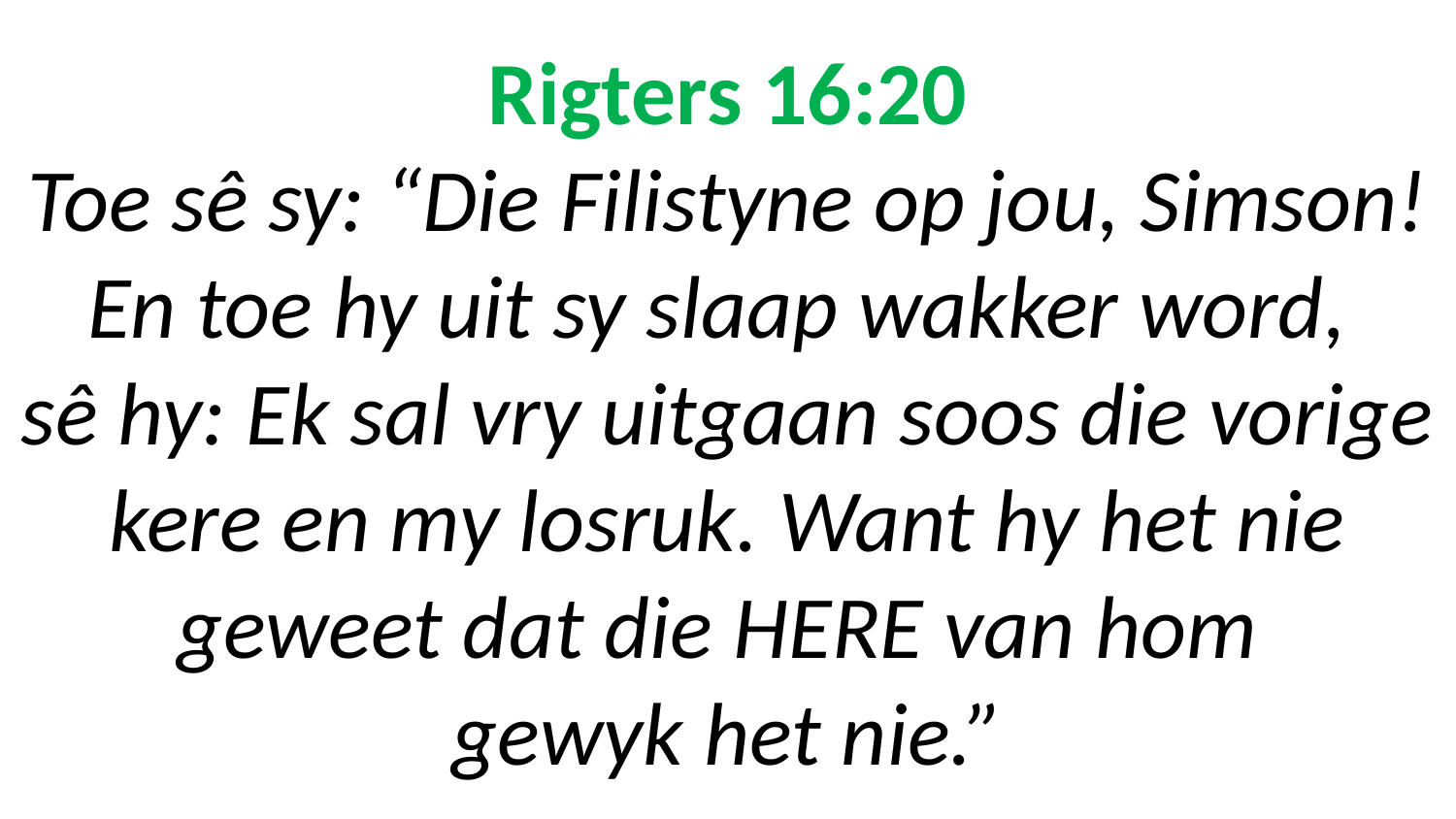

# Rigters 16:20 Toe sê sy: “Die Filistyne op jou, Simson! En toe hy uit sy slaap wakker word, sê hy: Ek sal vry uitgaan soos die vorige kere en my losruk. Want hy het nie geweet dat die HERE van hom gewyk het nie.”